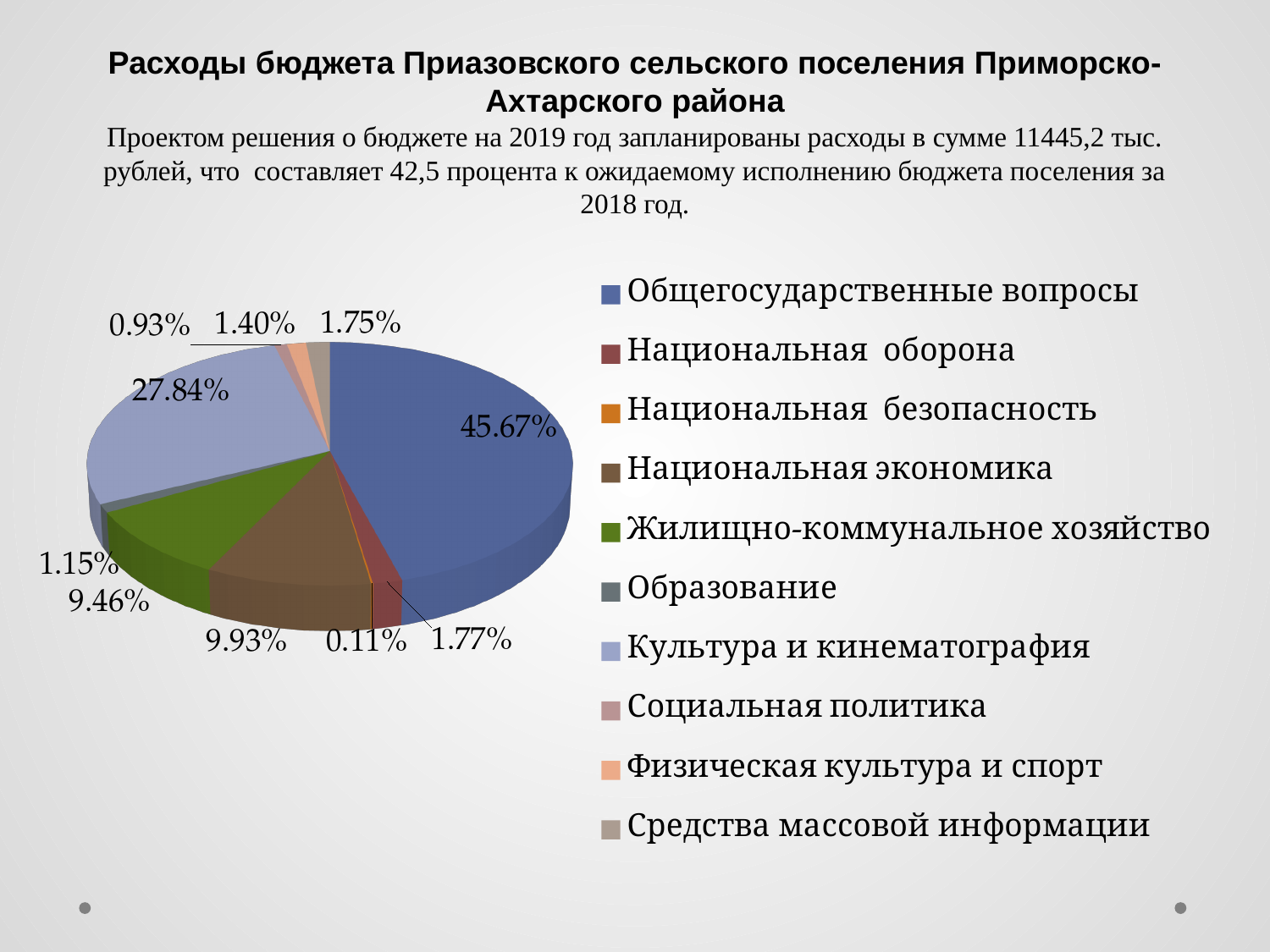

# Расходы бюджета Приазовского сельского поселения Приморско-Ахтарского района Проектом решения о бюджете на 2019 год запланированы расходы в сумме 11445,2 тыс. рублей, что  составляет 42,5 процента к ожидаемому исполнению бюджета поселения за 2018 год.

[unsupported chart]